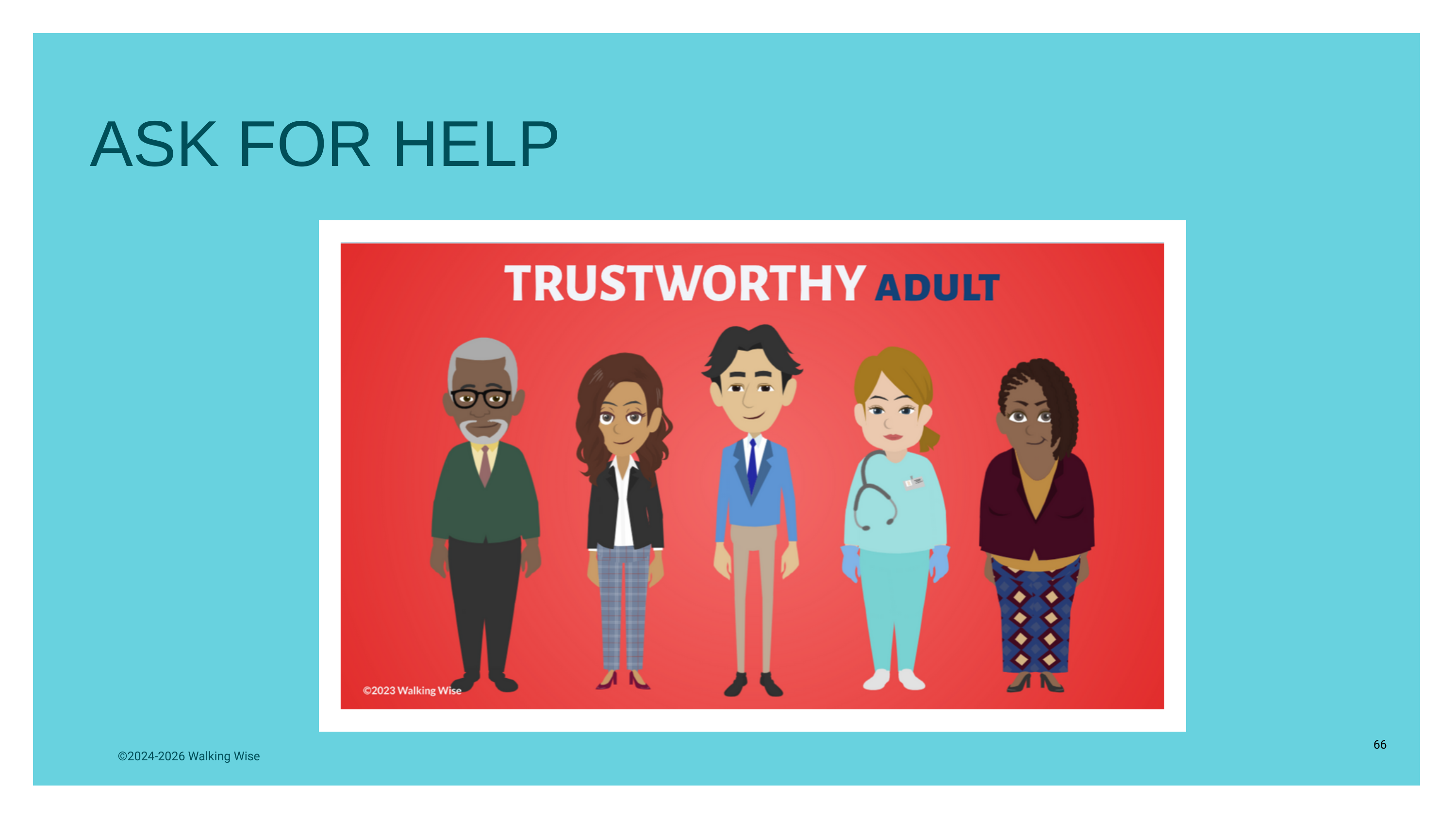

ASK FOR HELP

66
©2024-2026 Walking Wise